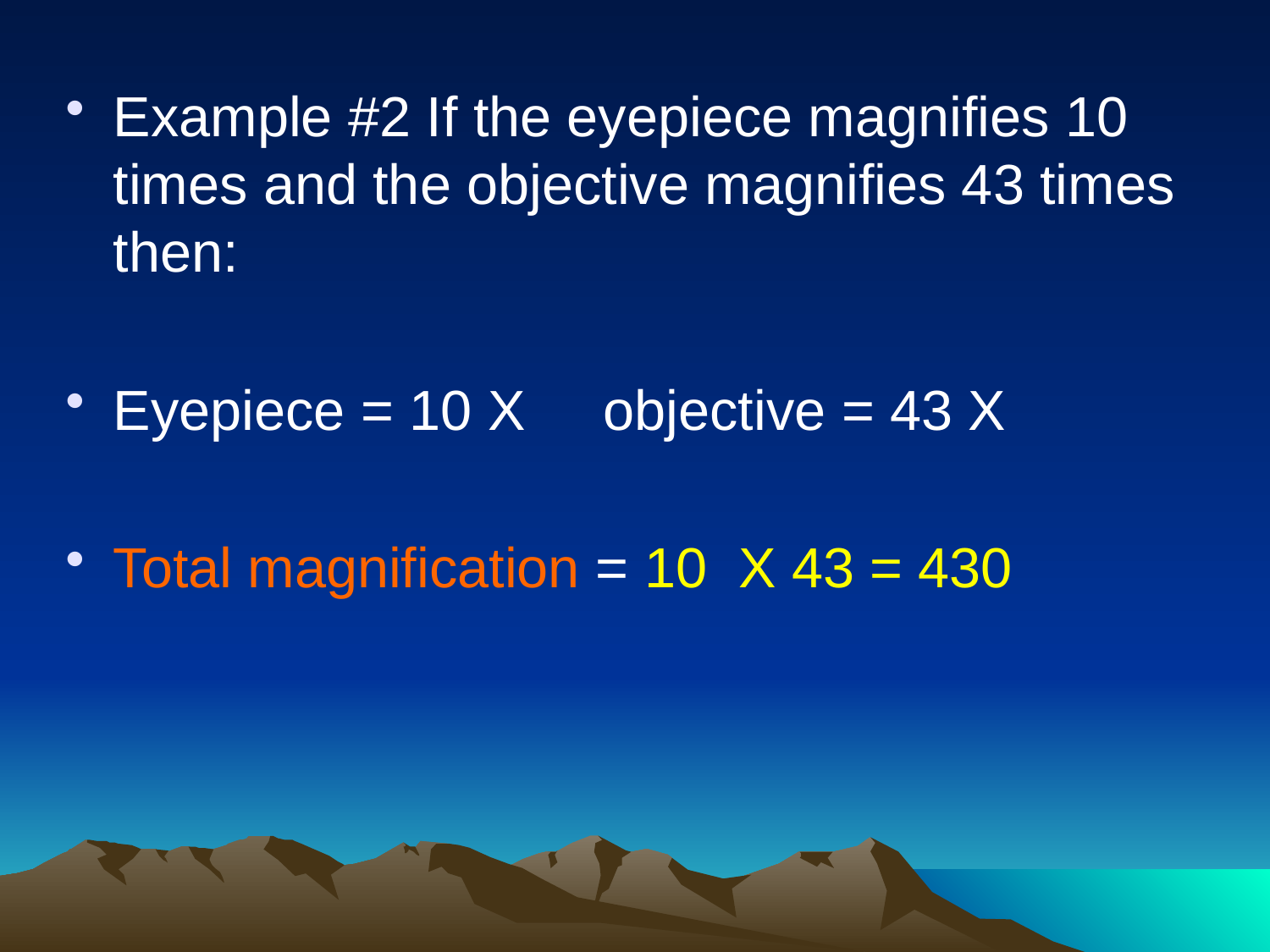

Example #2 If the eyepiece magnifies 10 times and the objective magnifies 43 times then:

Eyepiece = 10 X     objective = 43 X

Total magnification = 10  X 43 = 430